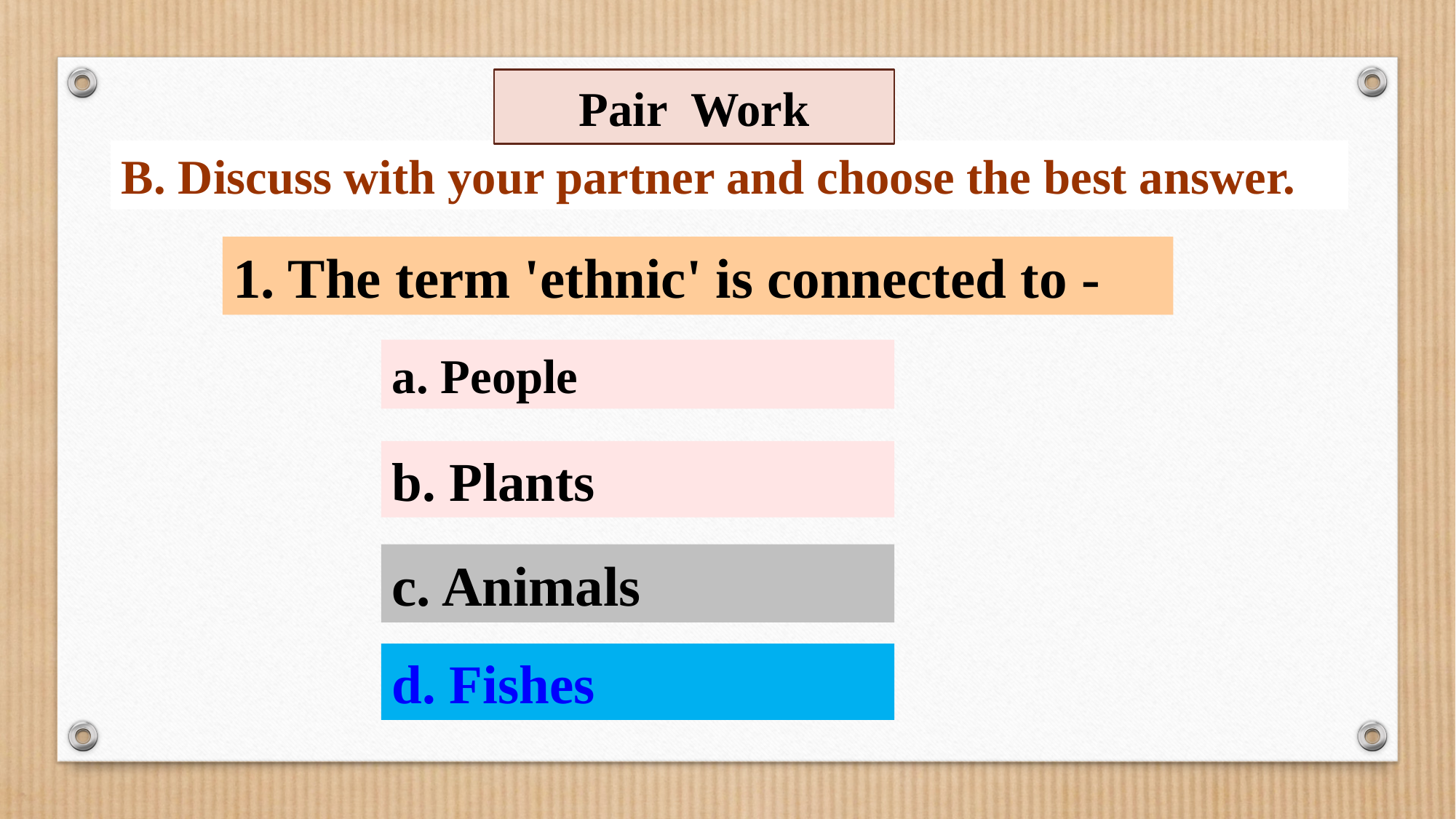

Pair  Work
B. Discuss with your partner and choose the best answer.
1. The term 'ethnic' is connected to -
a. People
b. Plants
c. Animals
d. Fishes